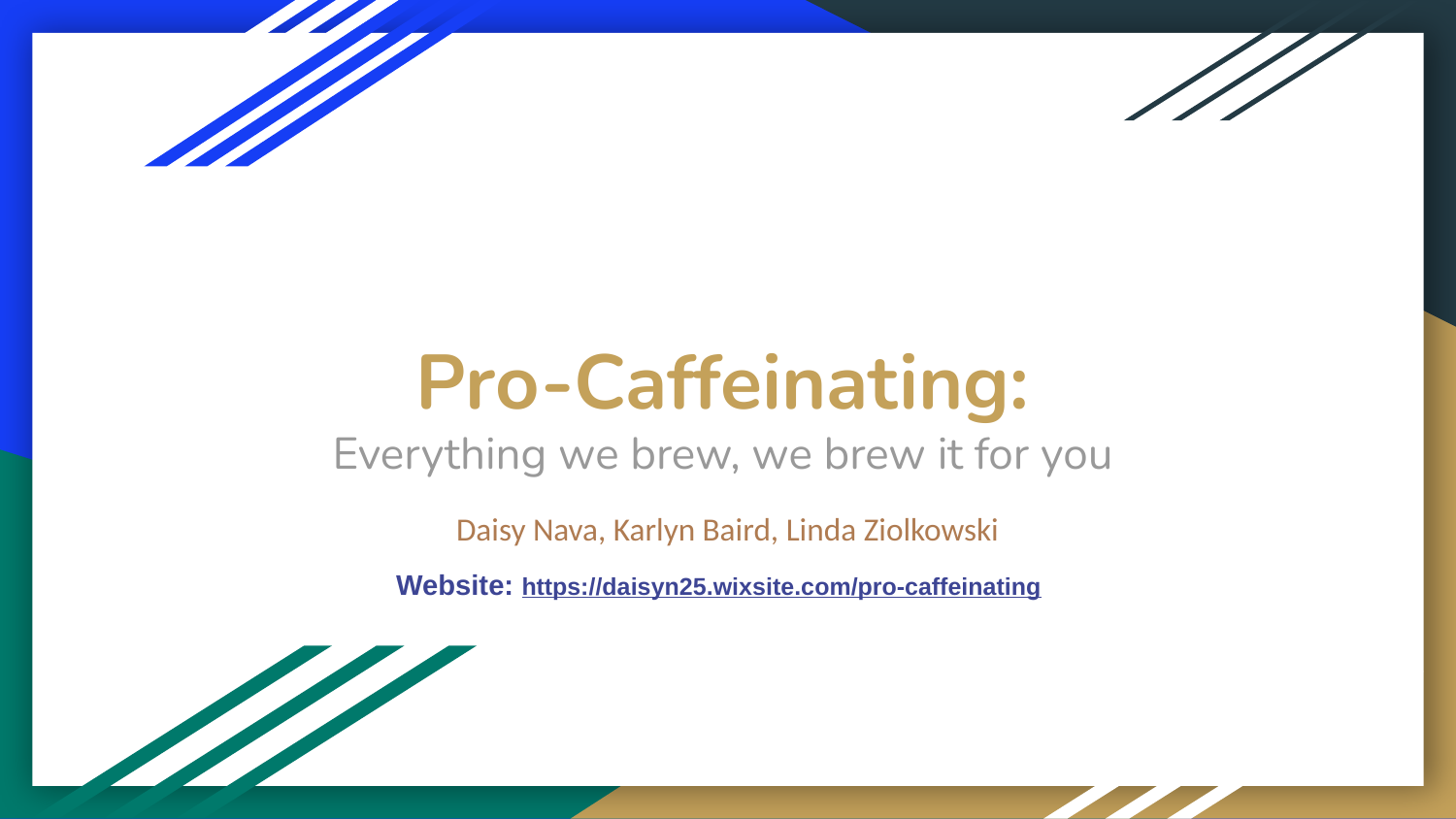

# Pro-Caffeinating: Everything we brew, we brew it for you
Daisy Nava, Karlyn Baird, Linda Ziolkowski
Website: https://daisyn25.wixsite.com/pro-caffeinating